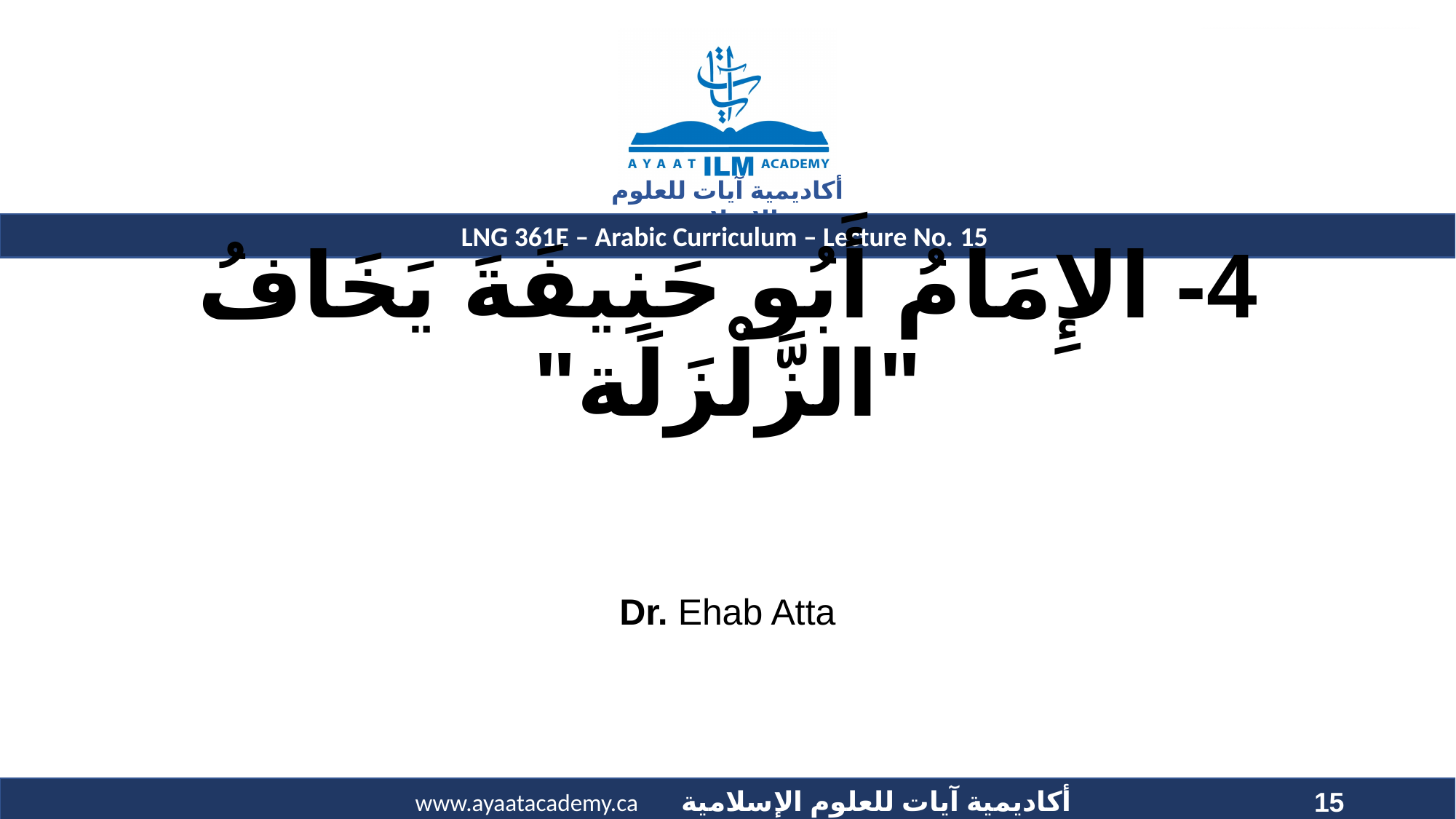

# 4- الإِمَامُ أَبُو حَنِيفَةَ يَخَافُ "الزَّلْزَلَة"
Dr. Ehab Atta
15